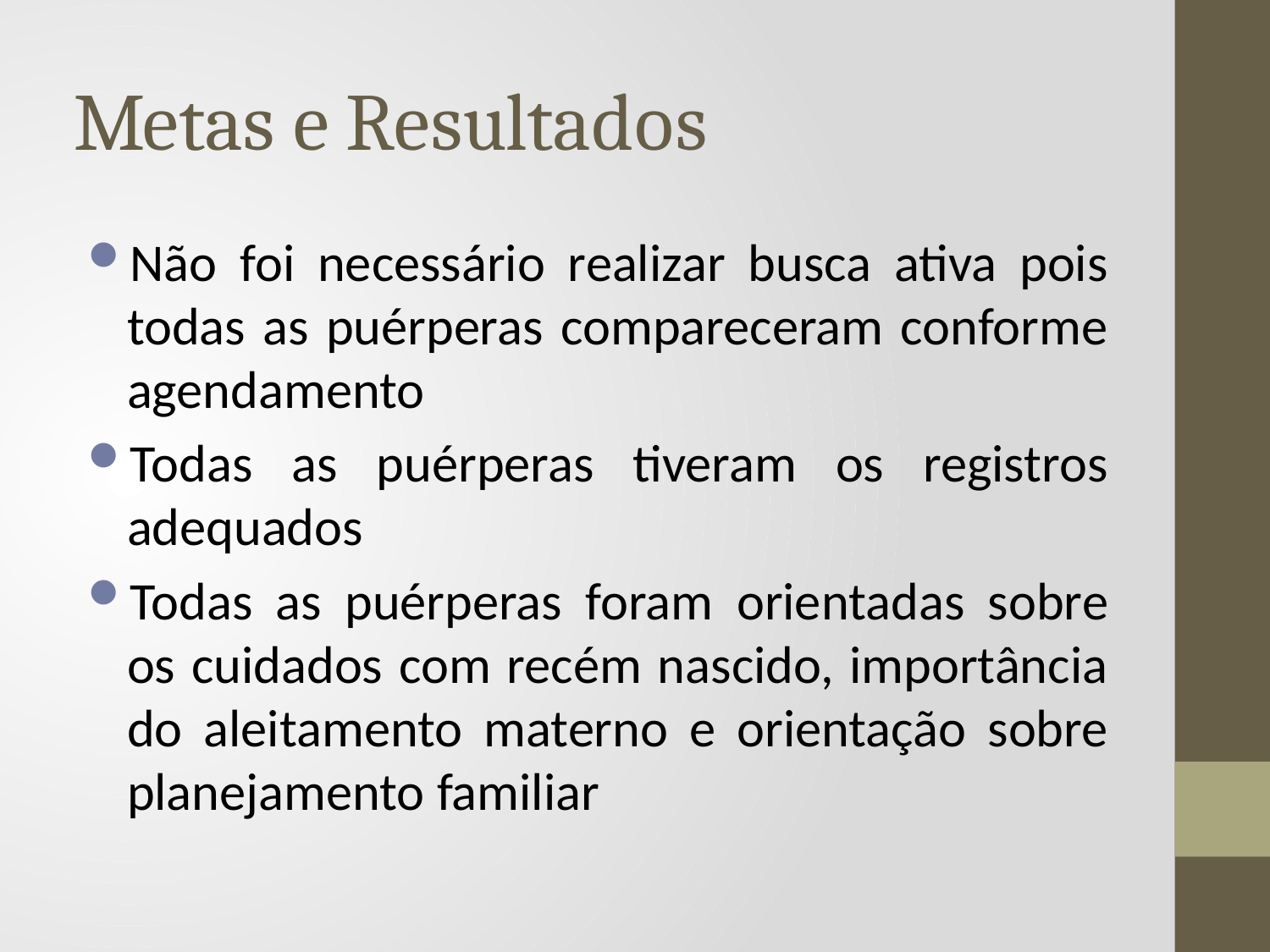

# Metas e Resultados
Não foi necessário realizar busca ativa pois todas as puérperas compareceram conforme agendamento
Todas as puérperas tiveram os registros adequados
Todas as puérperas foram orientadas sobre os cuidados com recém nascido, importância do aleitamento materno e orientação sobre planejamento familiar